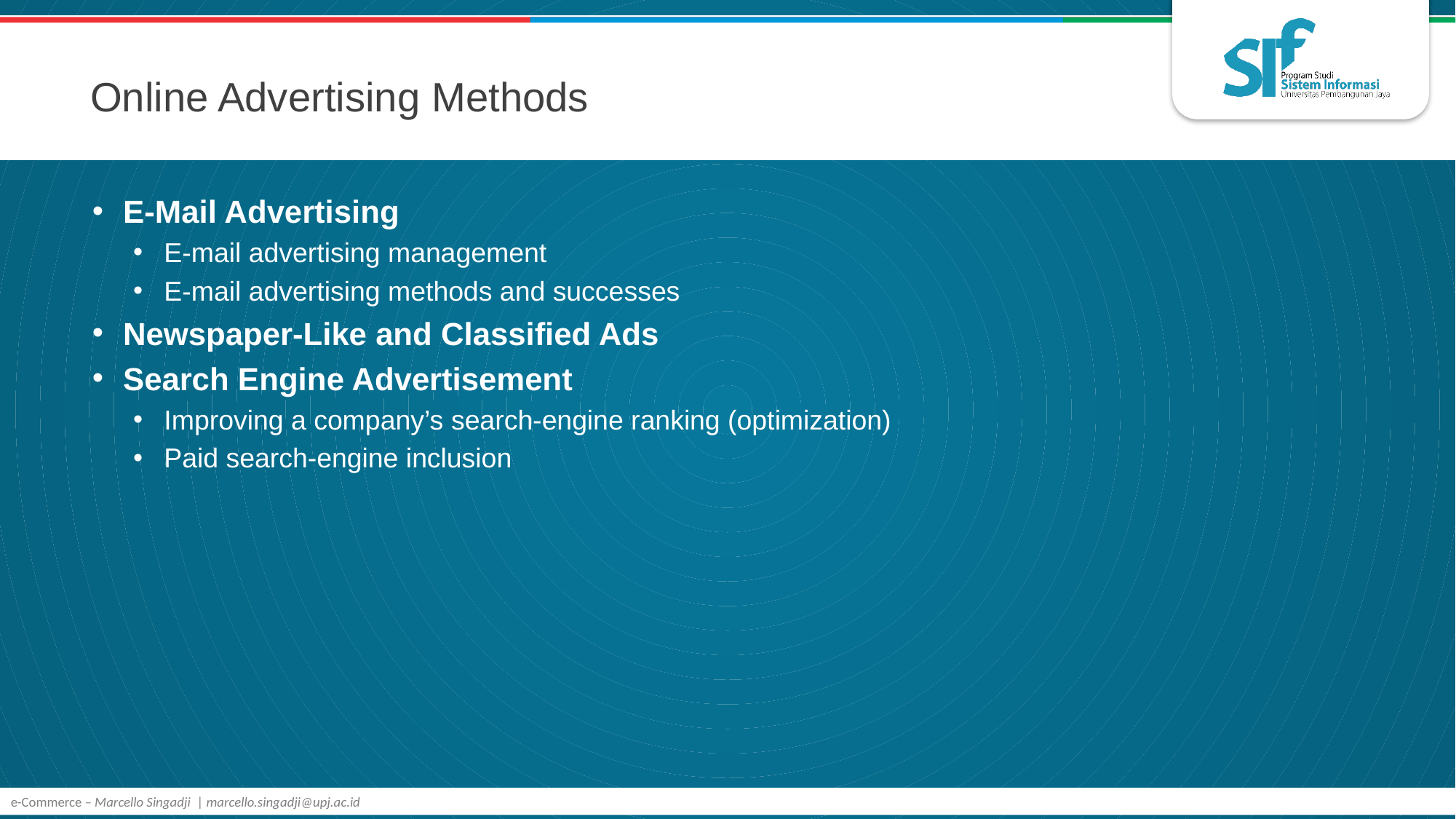

# Online Advertising Methods
E-Mail Advertising
E-mail advertising management
E-mail advertising methods and successes
Newspaper-Like and Classified Ads
Search Engine Advertisement
Improving a company’s search-engine ranking (optimization)
Paid search-engine inclusion